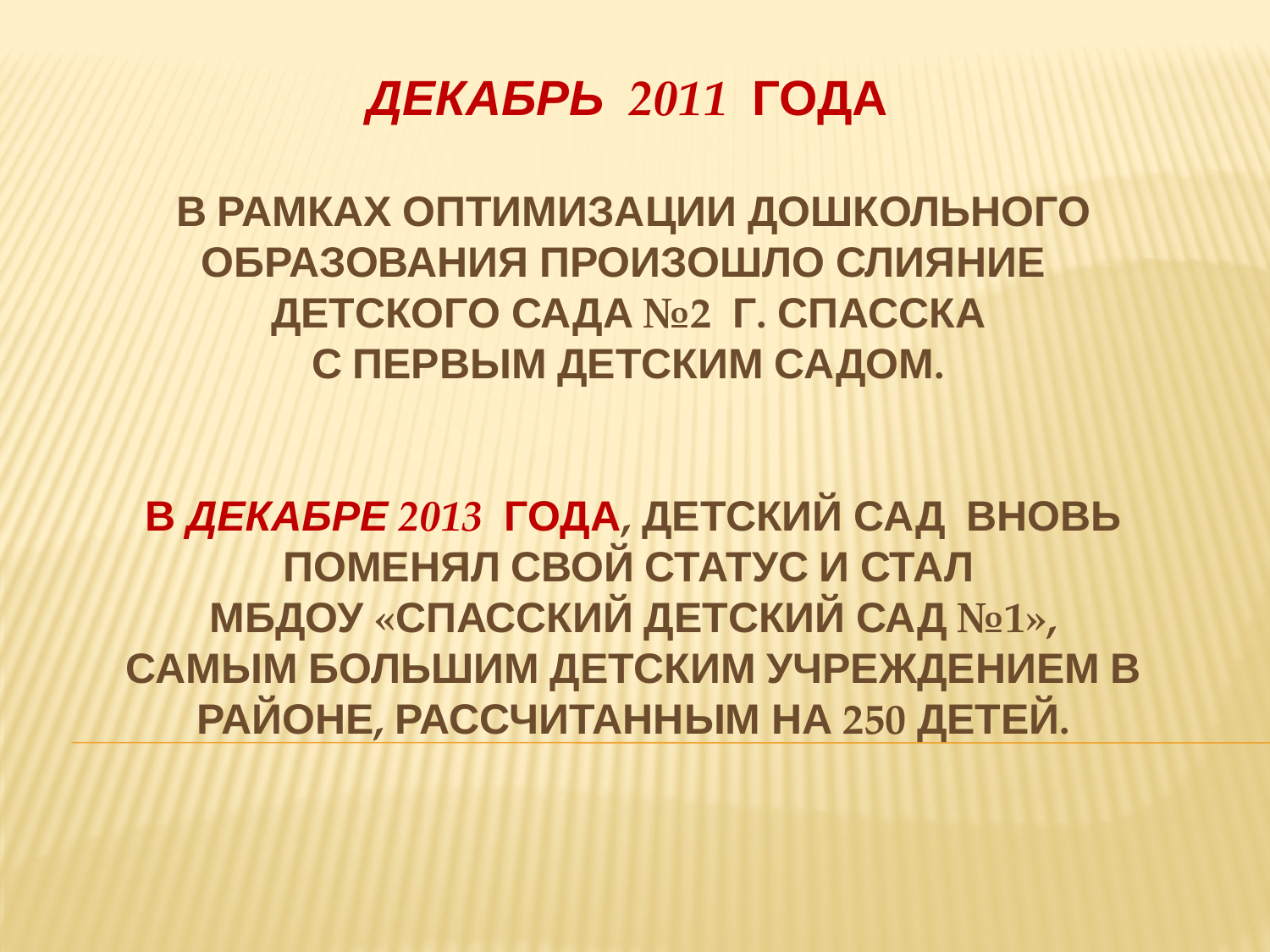

# декабрь  2011  года в рамках оптимизации дошкольного образования произошло слияние детского сада №2  г. Спасска с Первым детским садом. В ДЕКАБРЕ 2013  года, Детский сад  вновь поменял свой статус и стал МБДОУ «Спасский детский сад №1», самым большим детским учреждением в районе, рассчитанным на 250 детей.